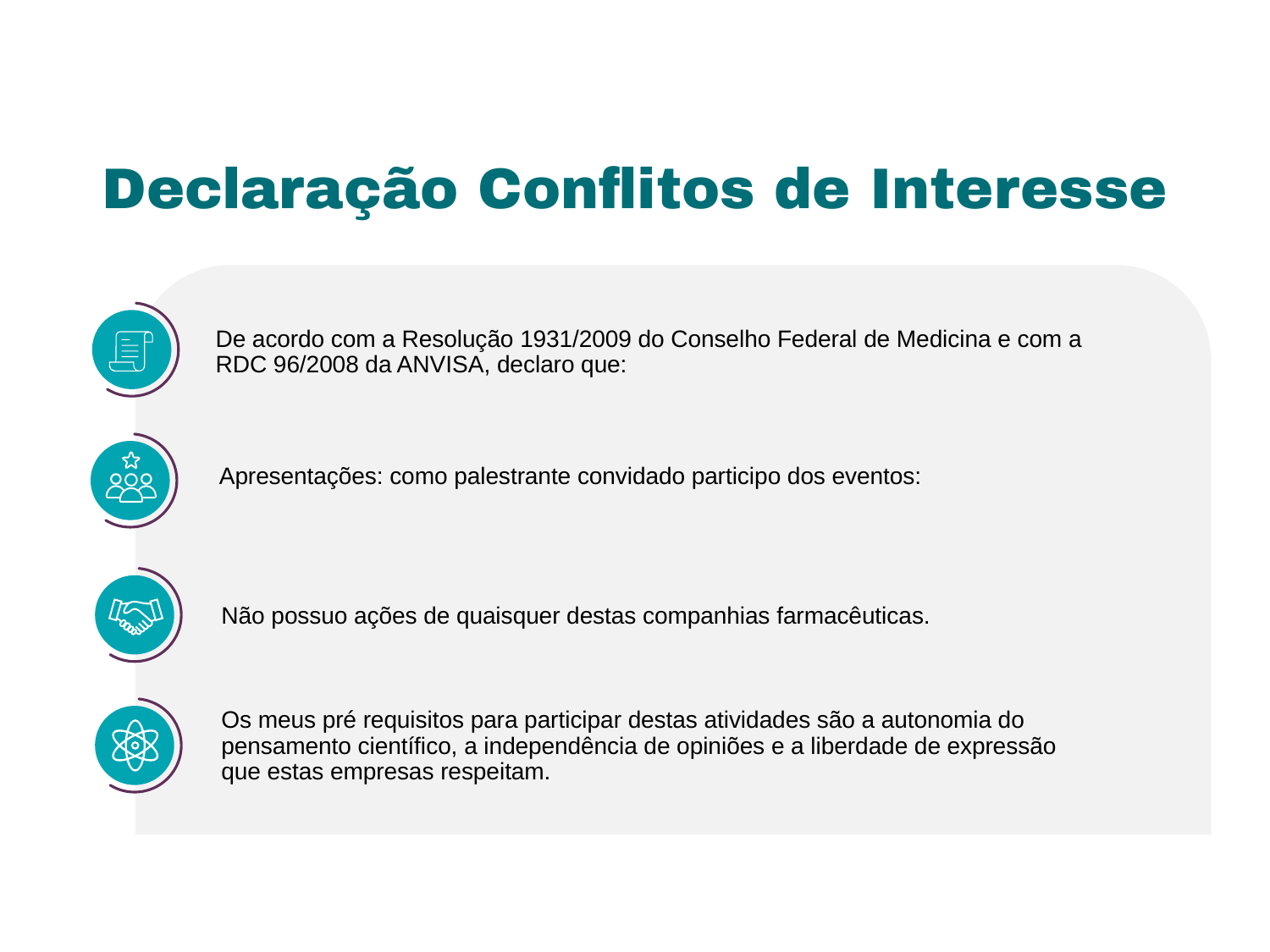

# Declaração Conflitos de Interesse

De acordo com a Resolução 1931/2009 do Conselho Federal de Medicina e com a RDC 96/2008 da ANVISA, declaro que:

Apresentações: como palestrante convidado participo dos eventos:

Não possuo ações de quaisquer destas companhias farmacêuticas.

Os meus pré requisitos para participar destas atividades são a autonomia do pensamento científico, a independência de opiniões e a liberdade de expressão que estas empresas respeitam.